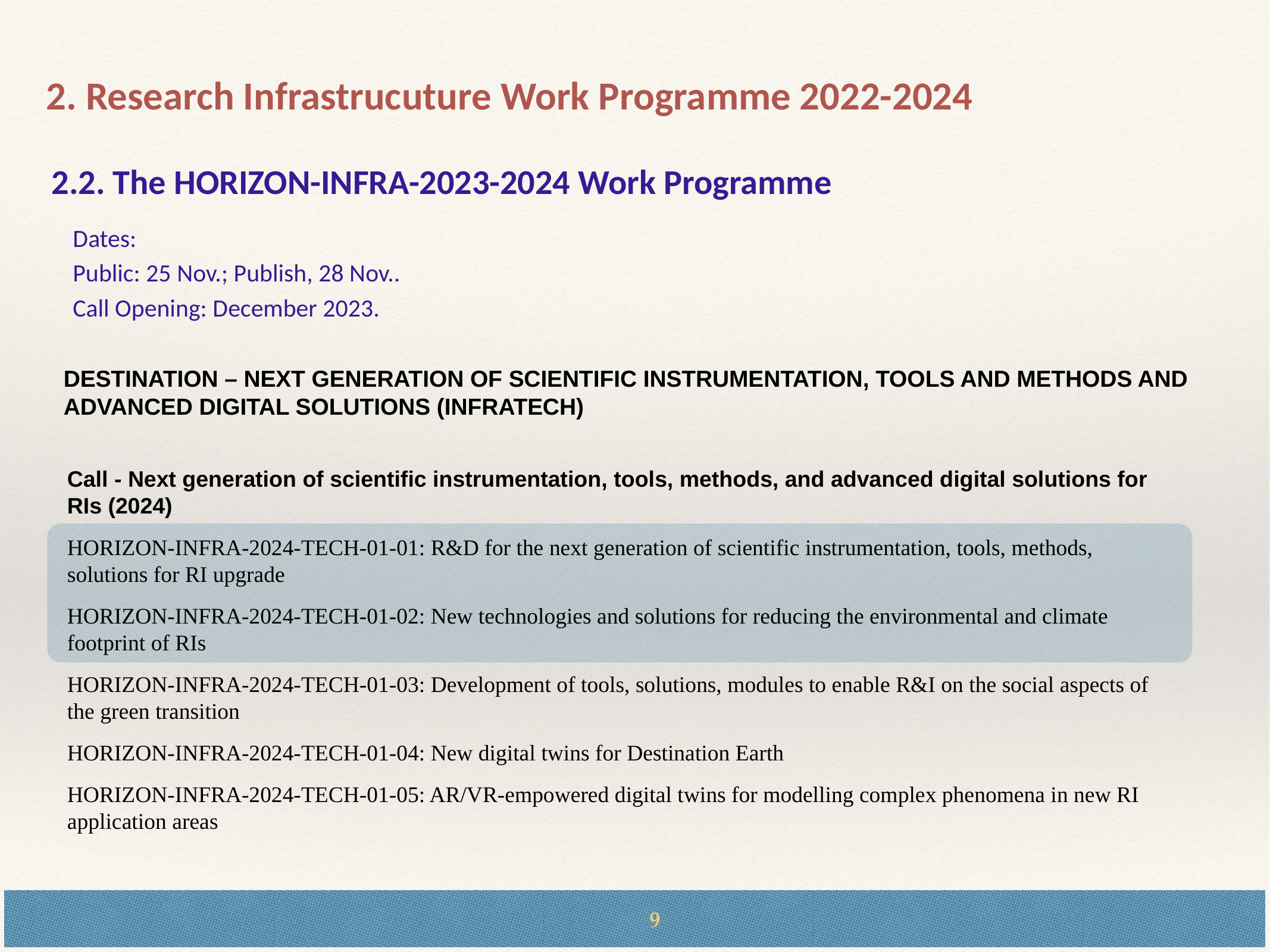

2. Research Infrastrucuture Work Programme 2022-2024
2.2. The HORIZON-INFRA-2023-2024 Work Programme
Dates:
Public: 25 Nov.; Publish, 28 Nov..
Call Opening: December 2023.
DESTINATION – NEXT GENERATION OF SCIENTIFIC INSTRUMENTATION, TOOLS AND METHODS AND ADVANCED DIGITAL SOLUTIONS (INFRATECH)
Call - Next generation of scientific instrumentation, tools, methods, and advanced digital solutions for RIs (2024)
HORIZON-INFRA-2024-TECH-01-01: R&D for the next generation of scientific instrumentation, tools, methods, solutions for RI upgrade
HORIZON-INFRA-2024-TECH-01-02: New technologies and solutions for reducing the environmental and climate footprint of RIs
HORIZON-INFRA-2024-TECH-01-03: Development of tools, solutions, modules to enable R&I on the social aspects of the green transition
HORIZON-INFRA-2024-TECH-01-04: New digital twins for Destination Earth
HORIZON-INFRA-2024-TECH-01-05: AR/VR-empowered digital twins for modelling complex phenomena in new RI application areas

9